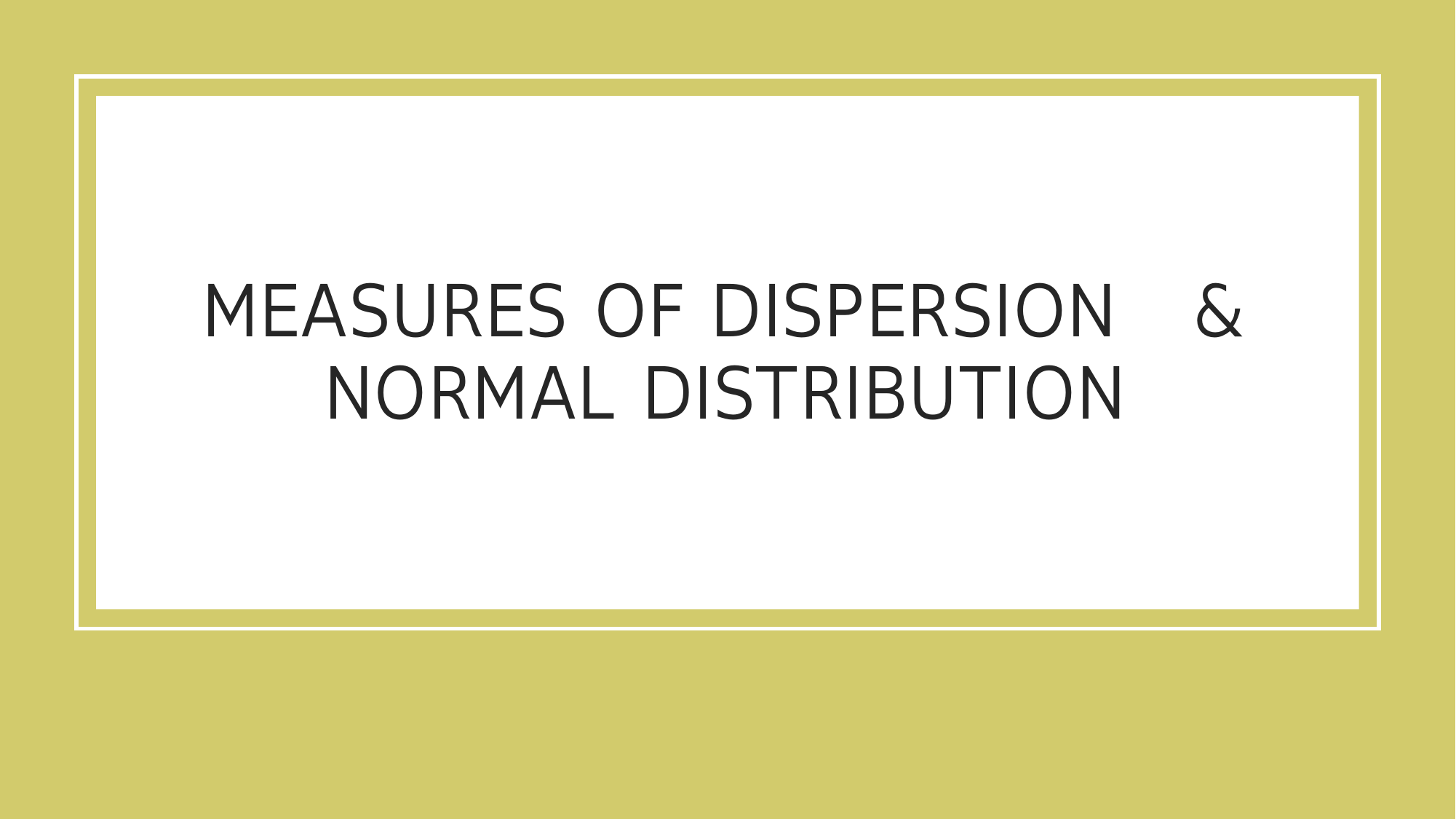

# Measures of Dispersion   & Normal Distribution